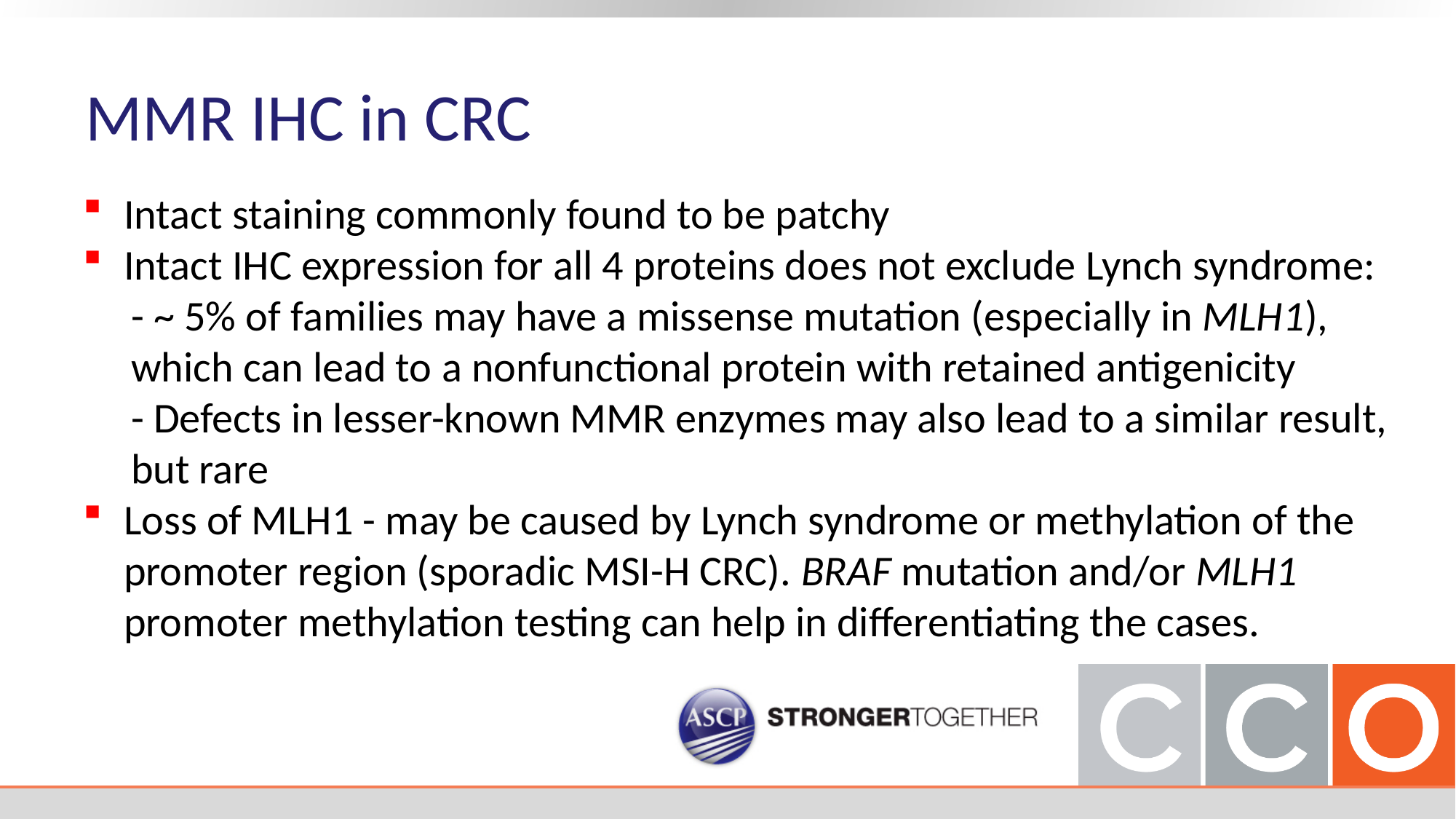

MMR IHC in CRC
Intact staining commonly found to be patchy
Intact IHC expression for all 4 proteins does not exclude Lynch syndrome:
     - ~ 5% of families may have a missense mutation (especially in MLH1),
     which can lead to a nonfunctional protein with retained antigenicity
     - Defects in lesser-known MMR enzymes may also lead to a similar result,
     but rare
Loss of MLH1 - may be caused by Lynch syndrome or methylation of the promoter region (sporadic MSI-H CRC). BRAF mutation and/or MLH1 promoter methylation testing can help in differentiating the cases.
Loss of MSH2, MSH6, or PMS2 alone - highly